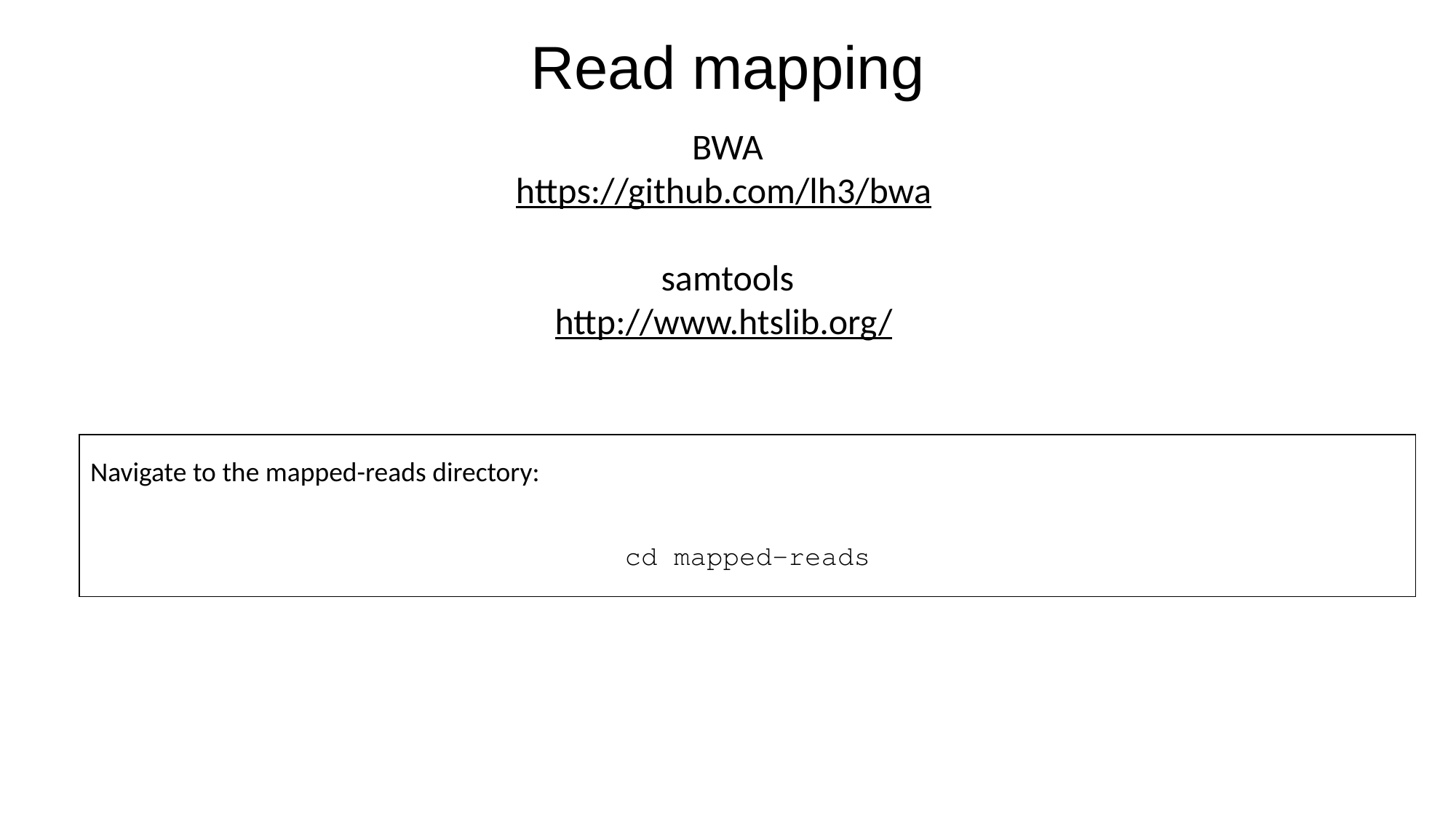

# Read mapping
BWA
https://github.com/lh3/bwa

samtools
http://www.htslib.org/
| Navigate to the mapped-reads directory: |
| --- |
| cd mapped-reads |